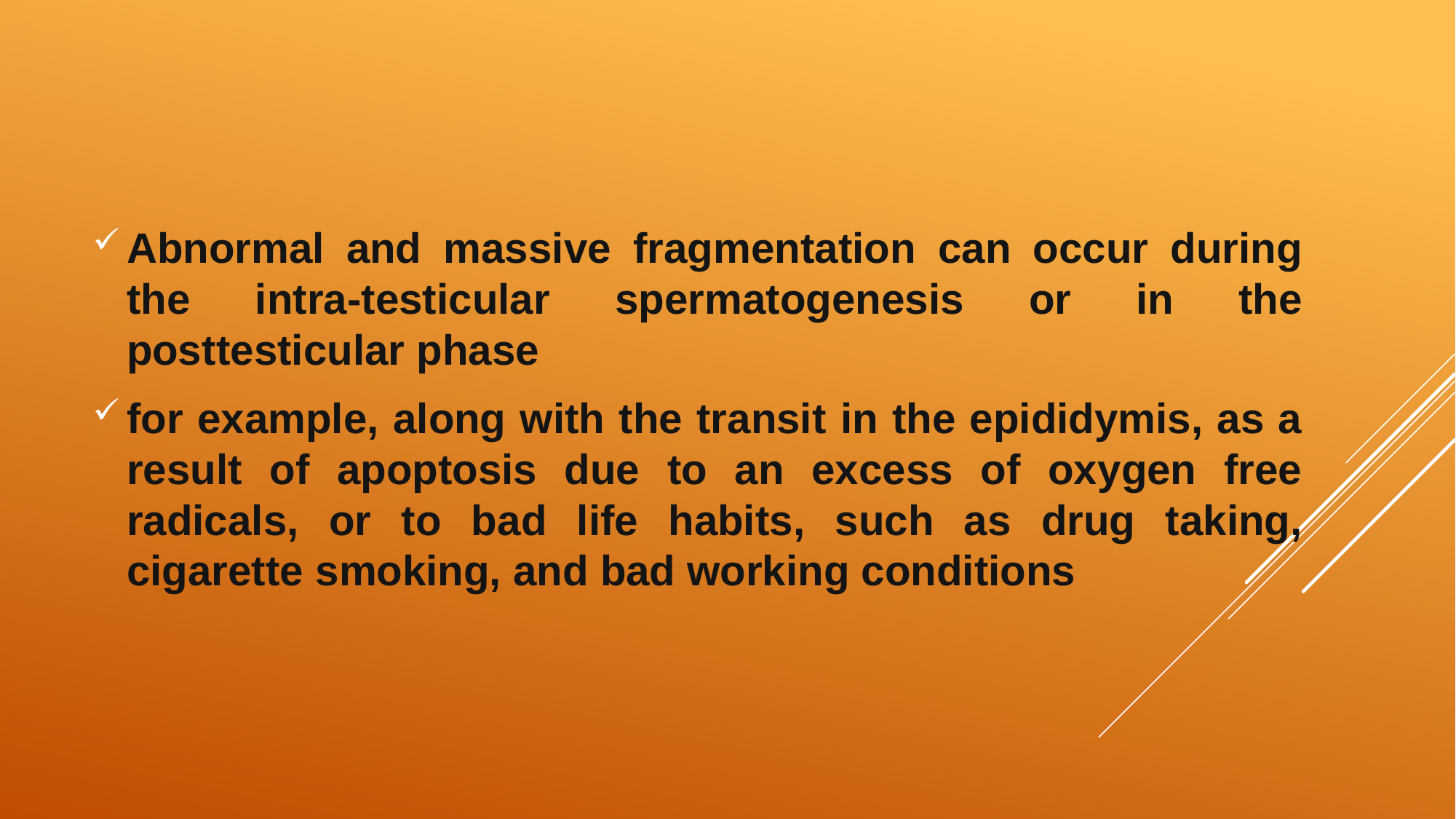

Abnormal and massive fragmentation can occur during the intra-testicular spermatogenesis or in the posttesticular phase
for example, along with the transit in the epididymis, as a result of apoptosis due to an excess of oxygen free radicals, or to bad life habits, such as drug taking, cigarette smoking, and bad working conditions